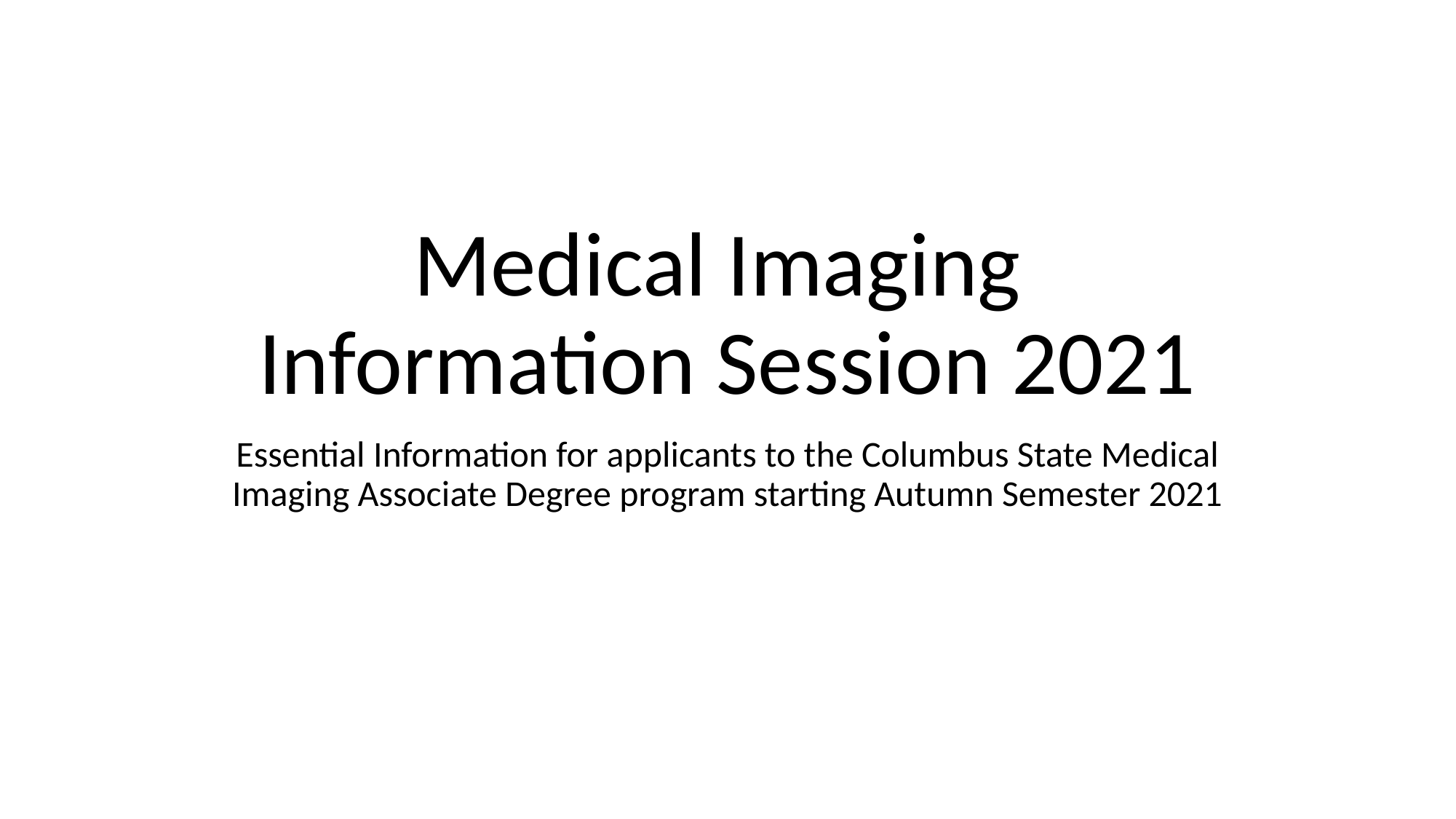

# Medical Imaging Information Session 2021
Essential Information for applicants to the Columbus State Medical Imaging Associate Degree program starting Autumn Semester 2021